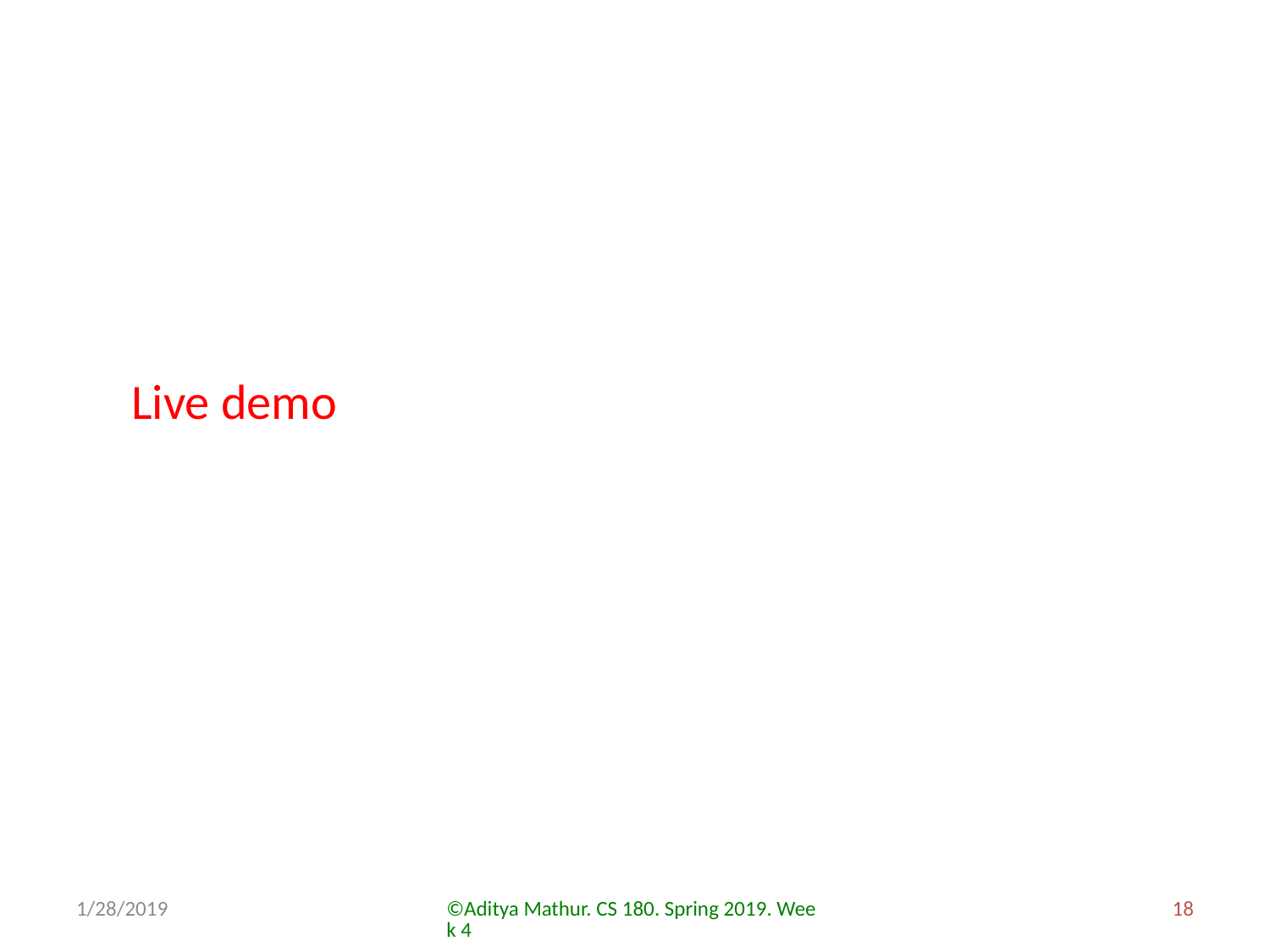

Live demo
1/28/2019
©Aditya Mathur. CS 180. Spring 2019. Week 4
18